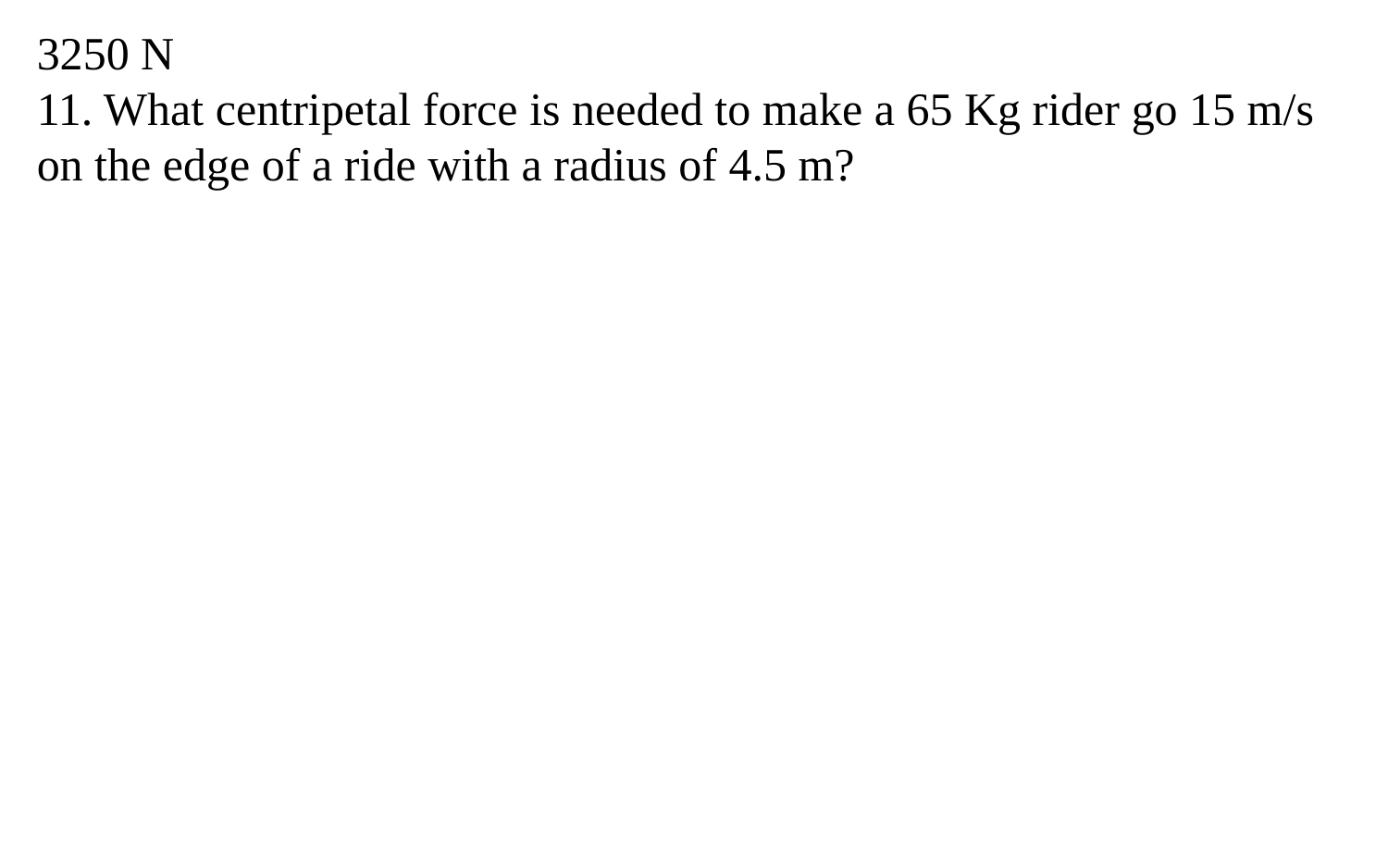

3250 N
11. What centripetal force is needed to make a 65 Kg rider go 15 m/s on the edge of a ride with a radius of 4.5 m?